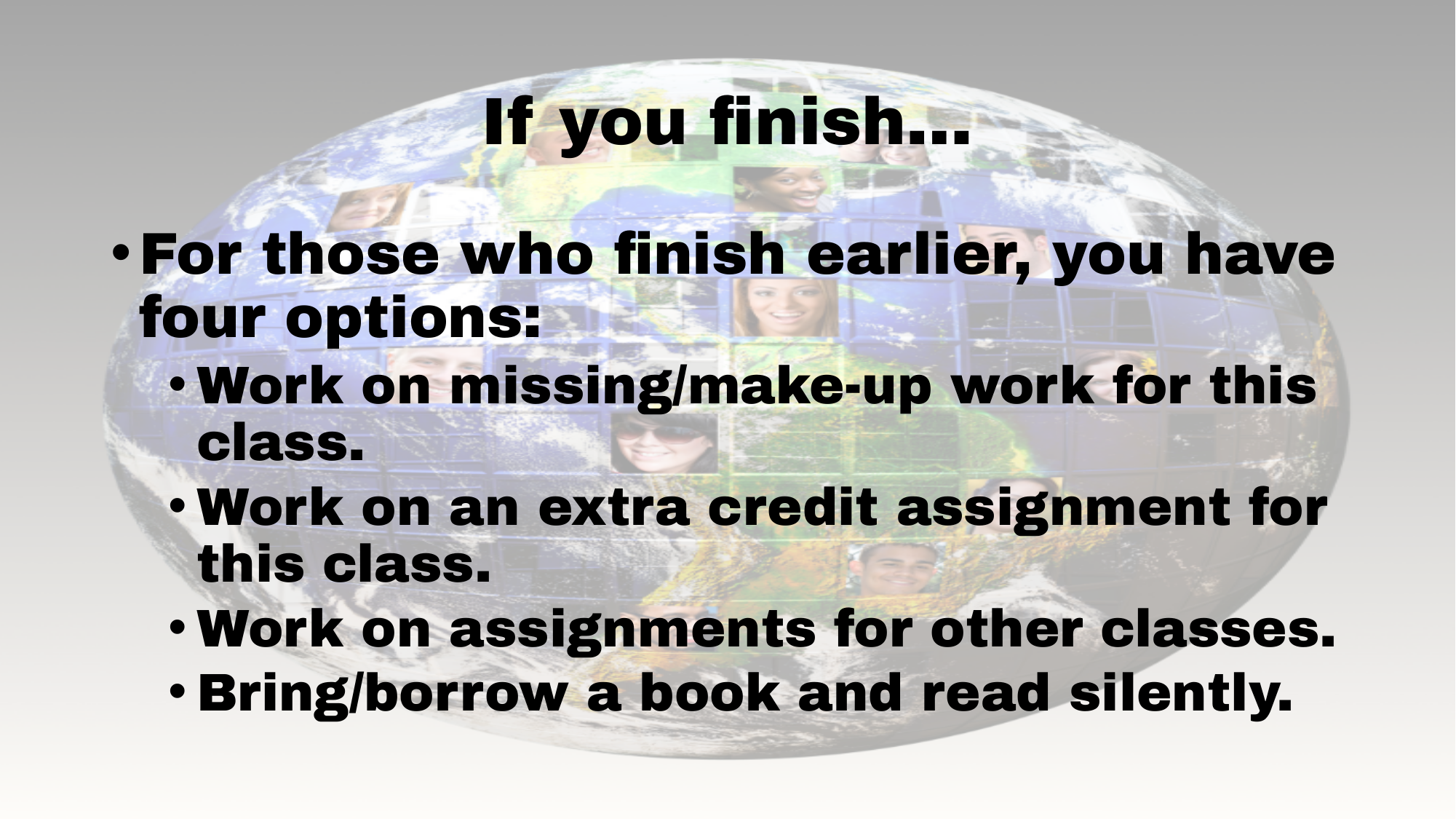

# If you finish…
For those who finish earlier, you have four options:
Work on missing/make-up work for this class.
Work on an extra credit assignment for this class.
Work on assignments for other classes.
Bring/borrow a book and read silently.